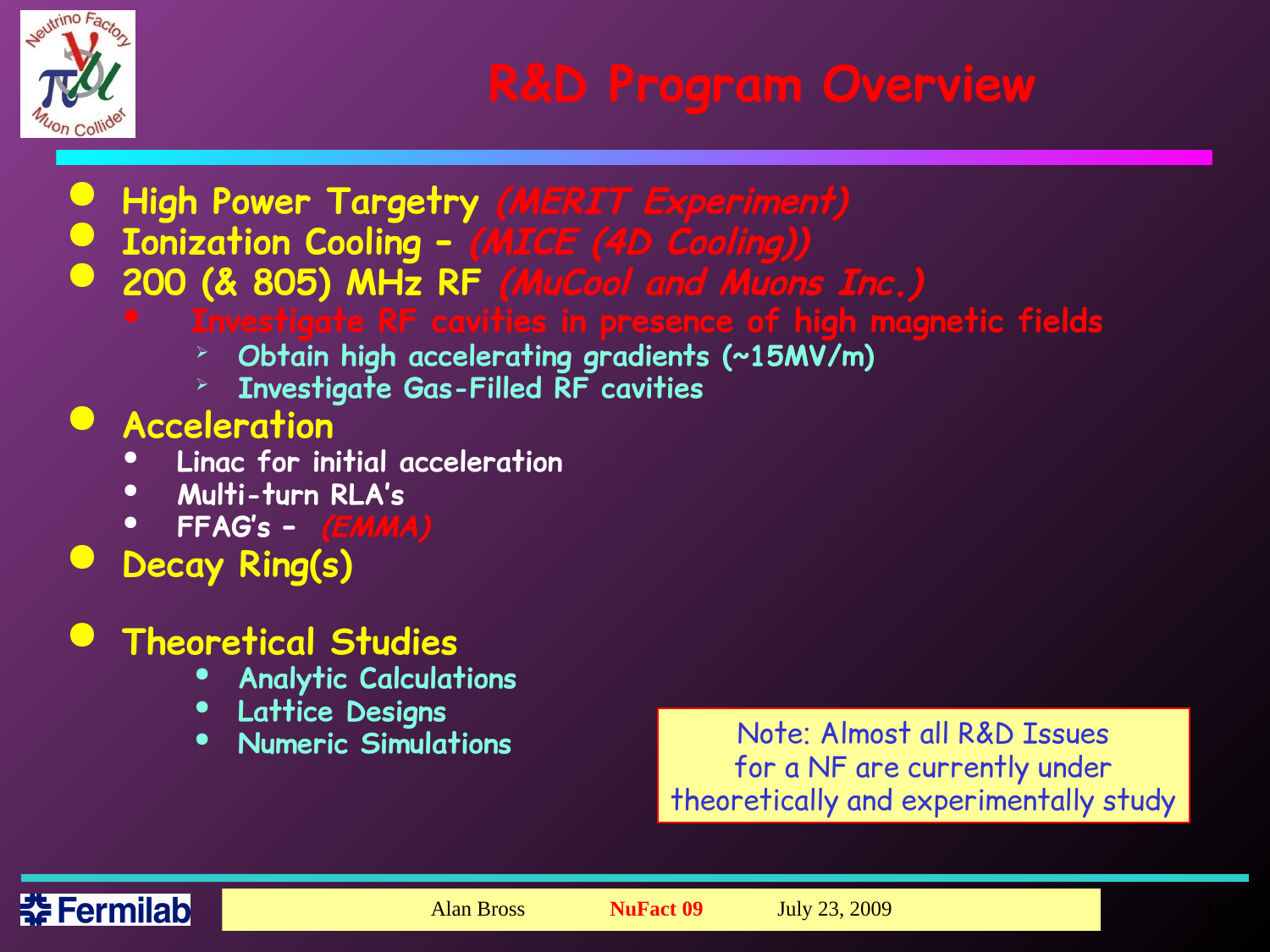

# R&D Program Overview
High Power Targetry (MERIT Experiment)
Ionization Cooling – (MICE (4D Cooling))
200 (& 805) MHz RF (MuCool and Muons Inc.)
 Investigate RF cavities in presence of high magnetic fields
Obtain high accelerating gradients (~15MV/m)
Investigate Gas-Filled RF cavities
Acceleration
Linac for initial acceleration
Multi-turn RLA’s
FFAG’s –  (EMMA)
Decay Ring(s)

Theoretical Studies
Analytic Calculations
Lattice Designs
Numeric Simulations

Note: Almost all R&D Issues
for a NF are currently under
theoretically and experimentally study
14